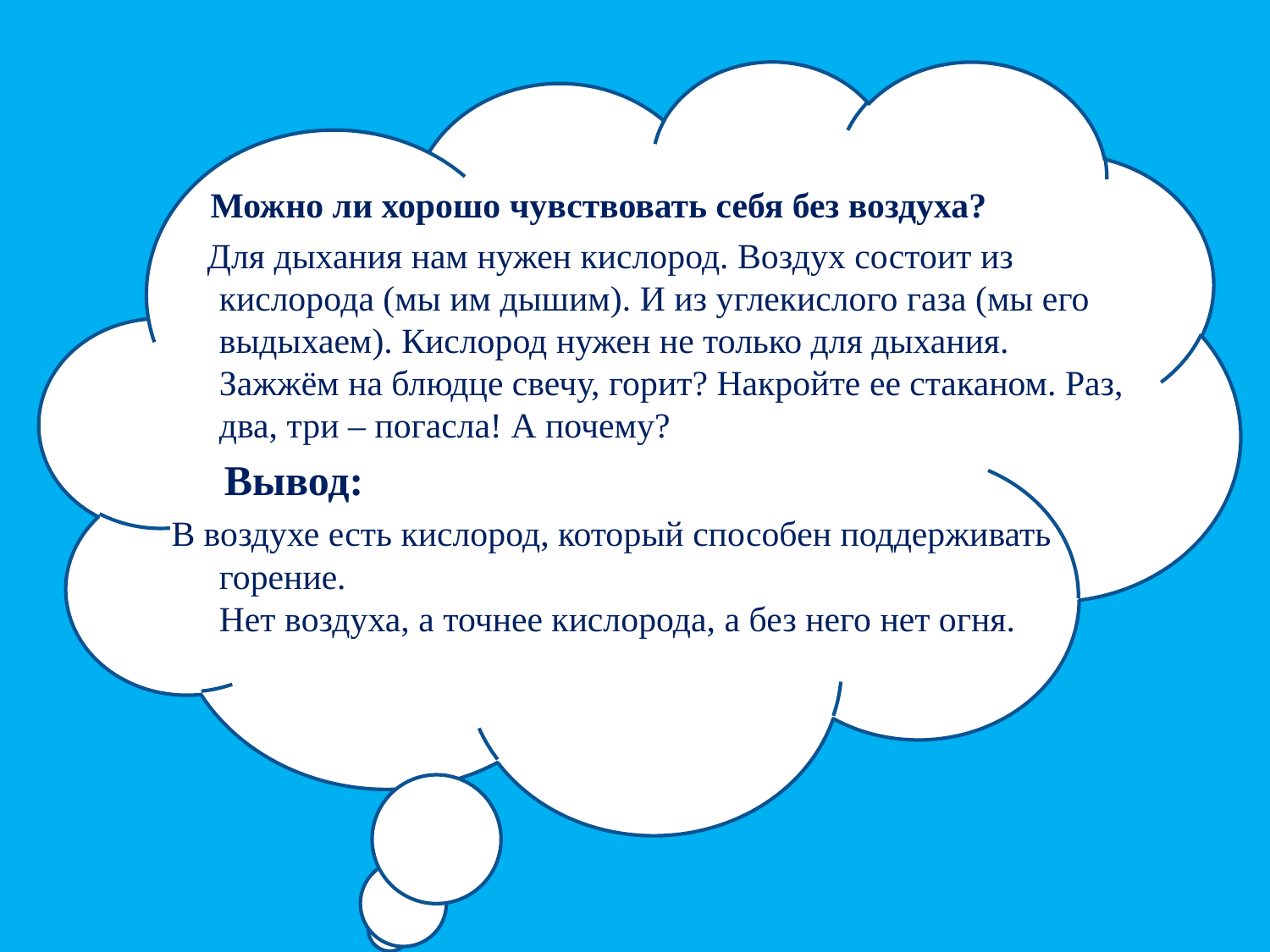

Можно ли хорошо чувствовать себя без воздуха?
    Для дыхания нам нужен кислород. Воздух состоит из кислорода (мы им дышим). И из углекислого газа (мы его выдыхаем). Кислород нужен не только для дыхания. Зажжём на блюдце свечу, горит? Накройте ее стаканом. Раз, два, три – погасла! А почему?
     Вывод:
В воздухе есть кислород, который способен поддерживать горение.
Нет воздуха, а точнее кислорода, а без него нет огня.